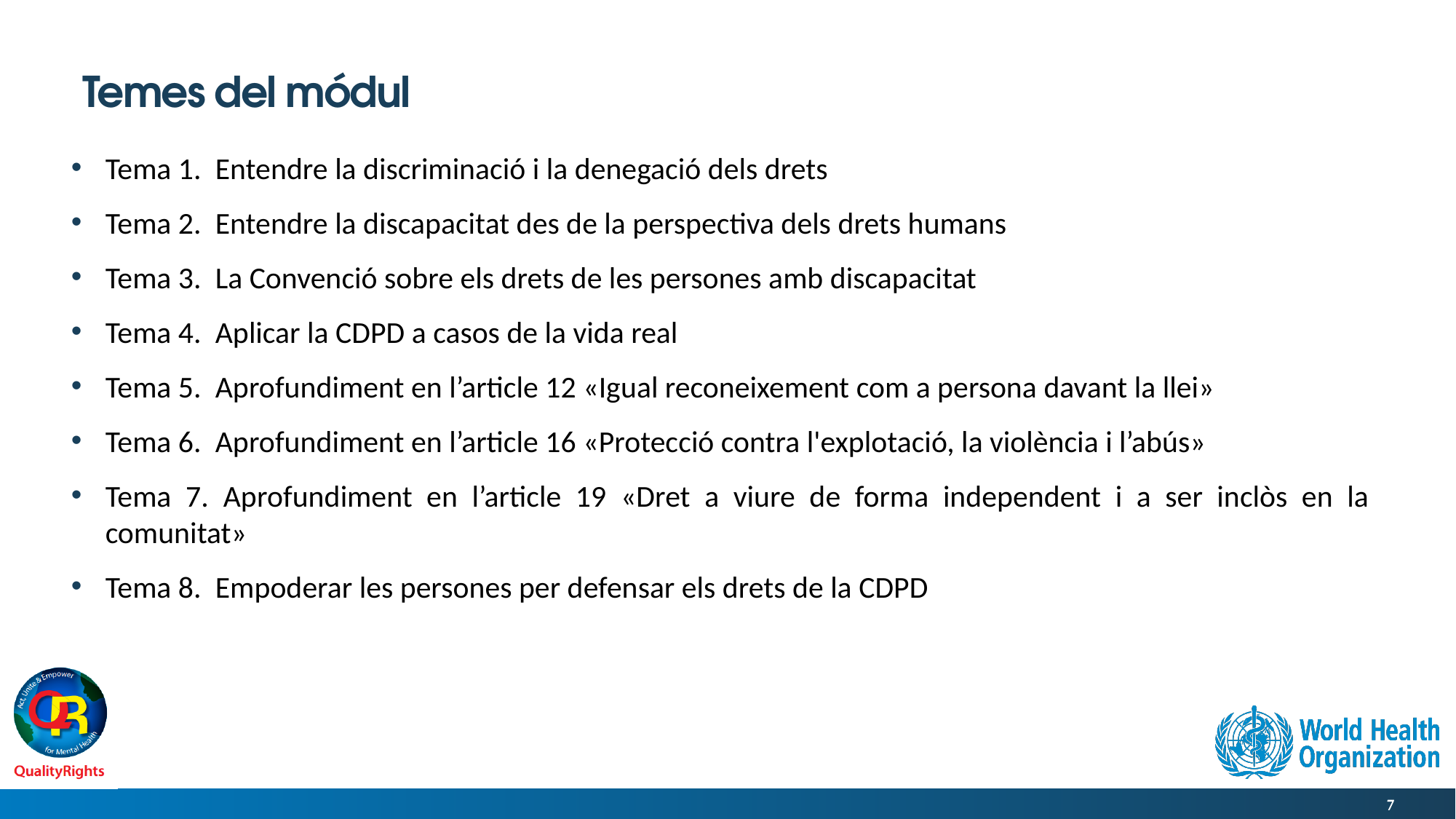

# Temes del módul
Tema 1.  Entendre la discriminació i la denegació dels drets
Tema 2.  Entendre la discapacitat des de la perspectiva dels drets humans
Tema 3.  La Convenció sobre els drets de les persones amb discapacitat
Tema 4.  Aplicar la CDPD a casos de la vida real
Tema 5.  Aprofundiment en l’article 12 «Igual reconeixement com a persona davant la llei»
Tema 6.  Aprofundiment en l’article 16 «Protecció contra l'explotació, la violència i l’abús»
Tema 7. Aprofundiment en l’article 19 «Dret a viure de forma independent i a ser inclòs en la comunitat»
Tema 8.  Empoderar les persones per defensar els drets de la CDPD
7